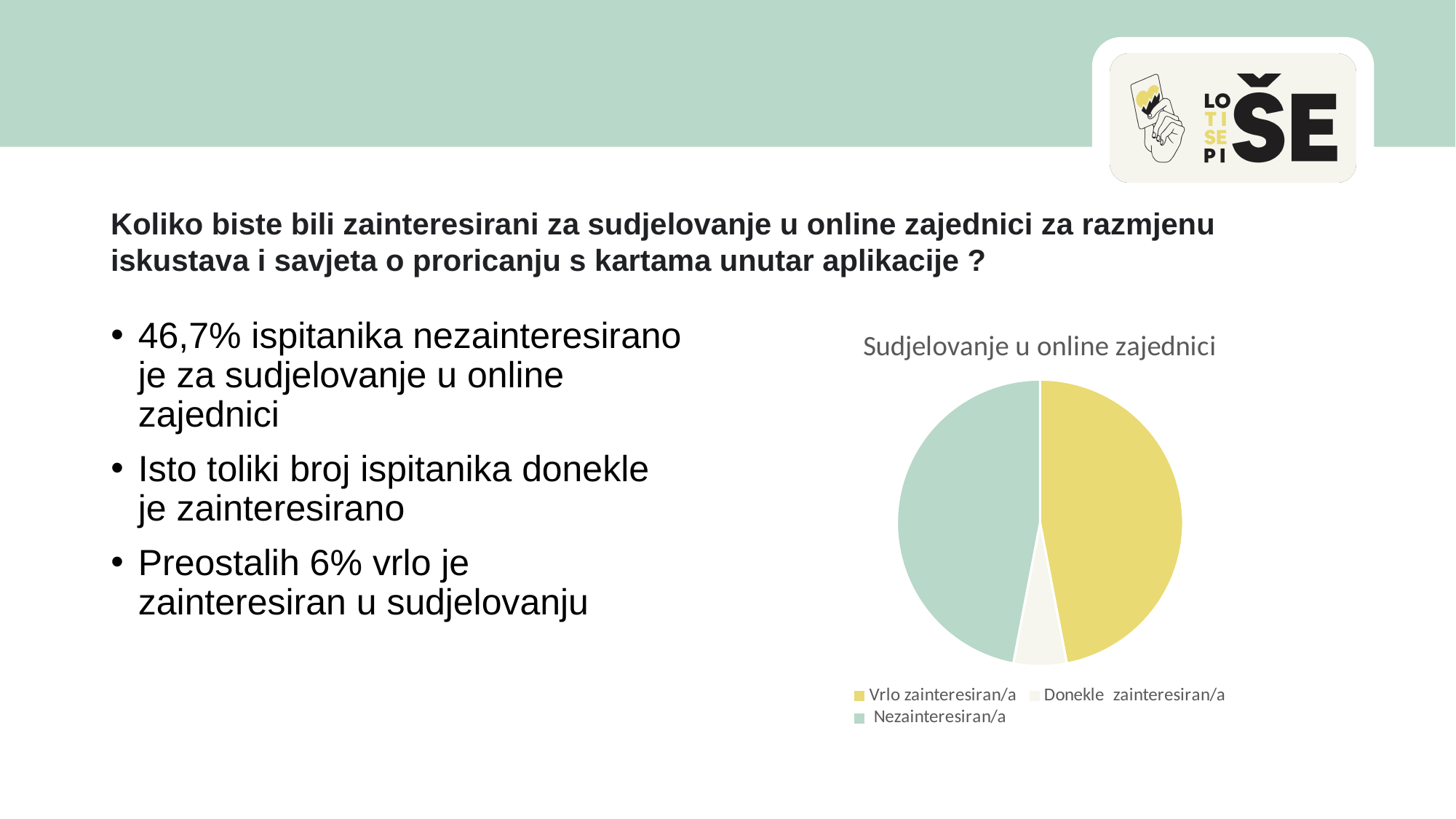

#
Koliko biste bili zainteresirani za sudjelovanje u online zajednici za razmjenu iskustava i savjeta o proricanju s kartama unutar aplikacije ?

### Chart: Sudjelovanje u online zajednici

| Category | Da li bi koristili app? |
|---|---|
| Vrlo zainteresiran/a | 47.0 |
| Donekle  zainteresiran/a | 6.0 |
|  Nezainteresiran/a | 47.0 |
46,7% ispitanika nezainteresirano je za sudjelovanje u online zajednici
Isto toliki broj ispitanika donekle je zainteresirano
Preostalih 6% vrlo je zainteresiran u sudjelovanju